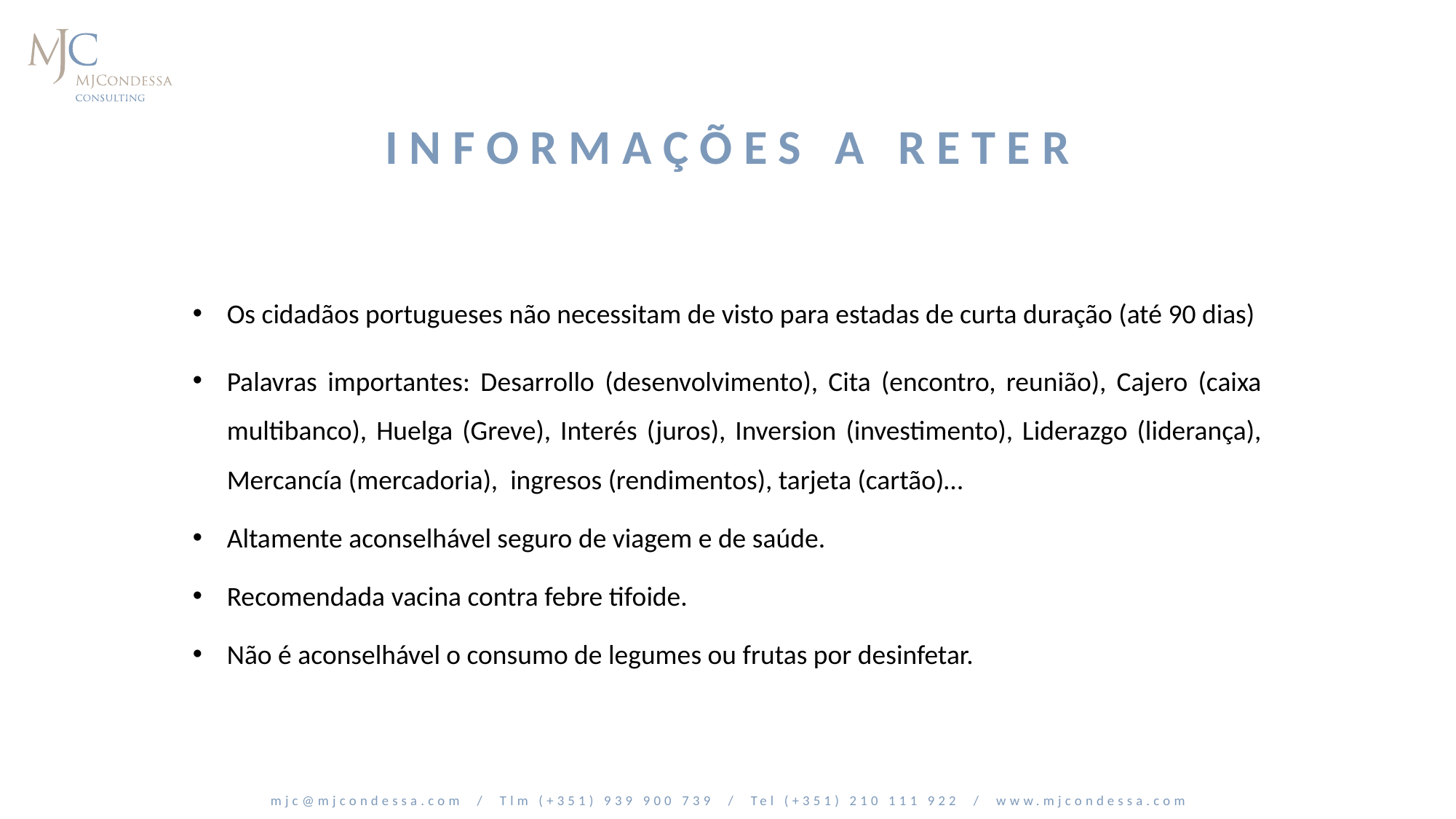

# Informações a Reter
Os cidadãos portugueses não necessitam de visto para estadas de curta duração (até 90 dias)
Palavras importantes: Desarrollo (desenvolvimento), Cita (encontro, reunião), Cajero (caixa multibanco), Huelga (Greve), Interés (juros), Inversion (investimento), Liderazgo (liderança), Mercancía (mercadoria),  ingresos (rendimentos), tarjeta (cartão)…
Altamente aconselhável seguro de viagem e de saúde.
Recomendada vacina contra febre tifoide.
Não é aconselhável o consumo de legumes ou frutas por desinfetar.